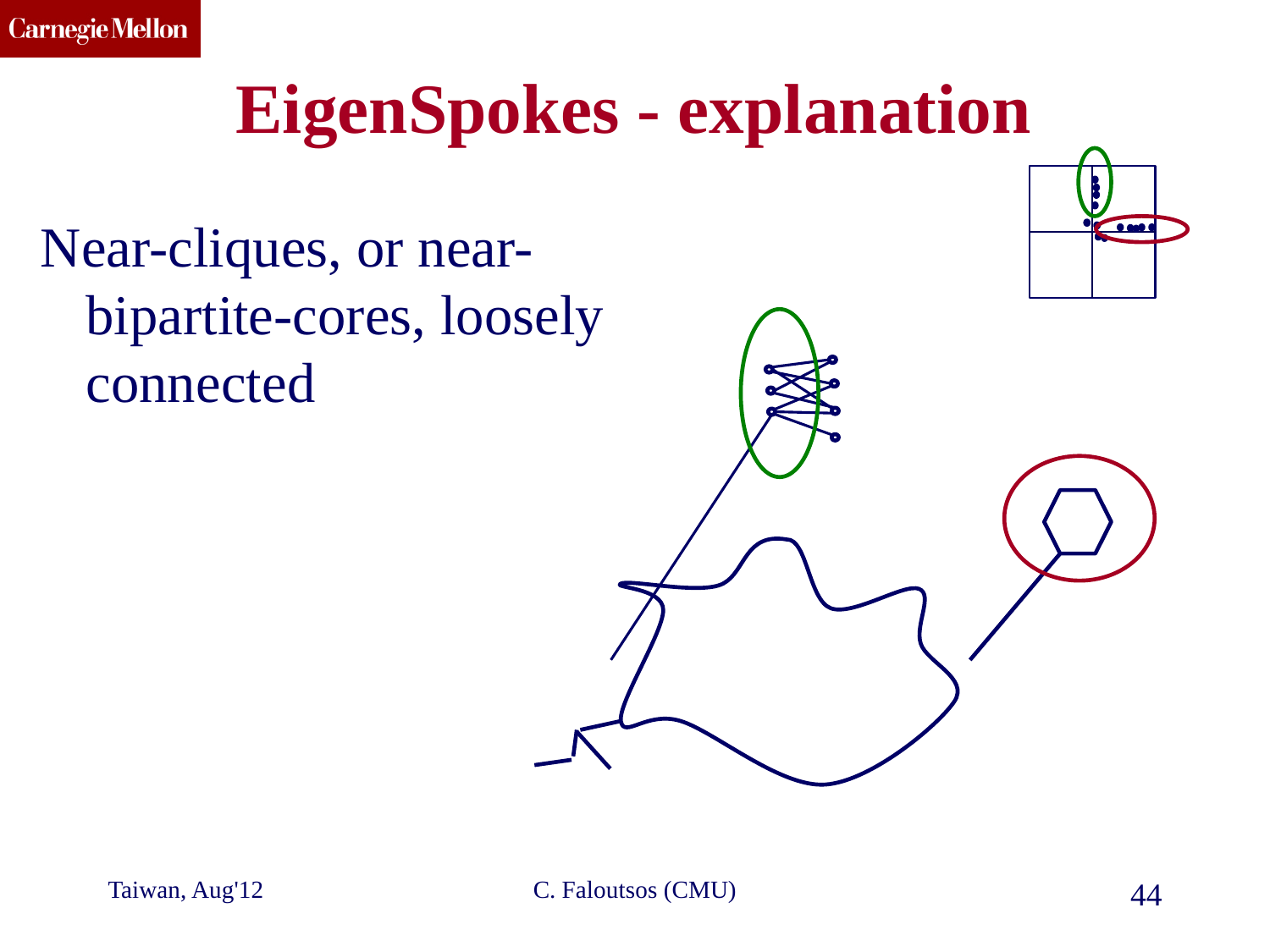

EigenSpokes - explanation

Near-cliques, or near-bipartite-cores, loosely connected

Taiwan, Aug'12
C. Faloutsos (CMU)
44